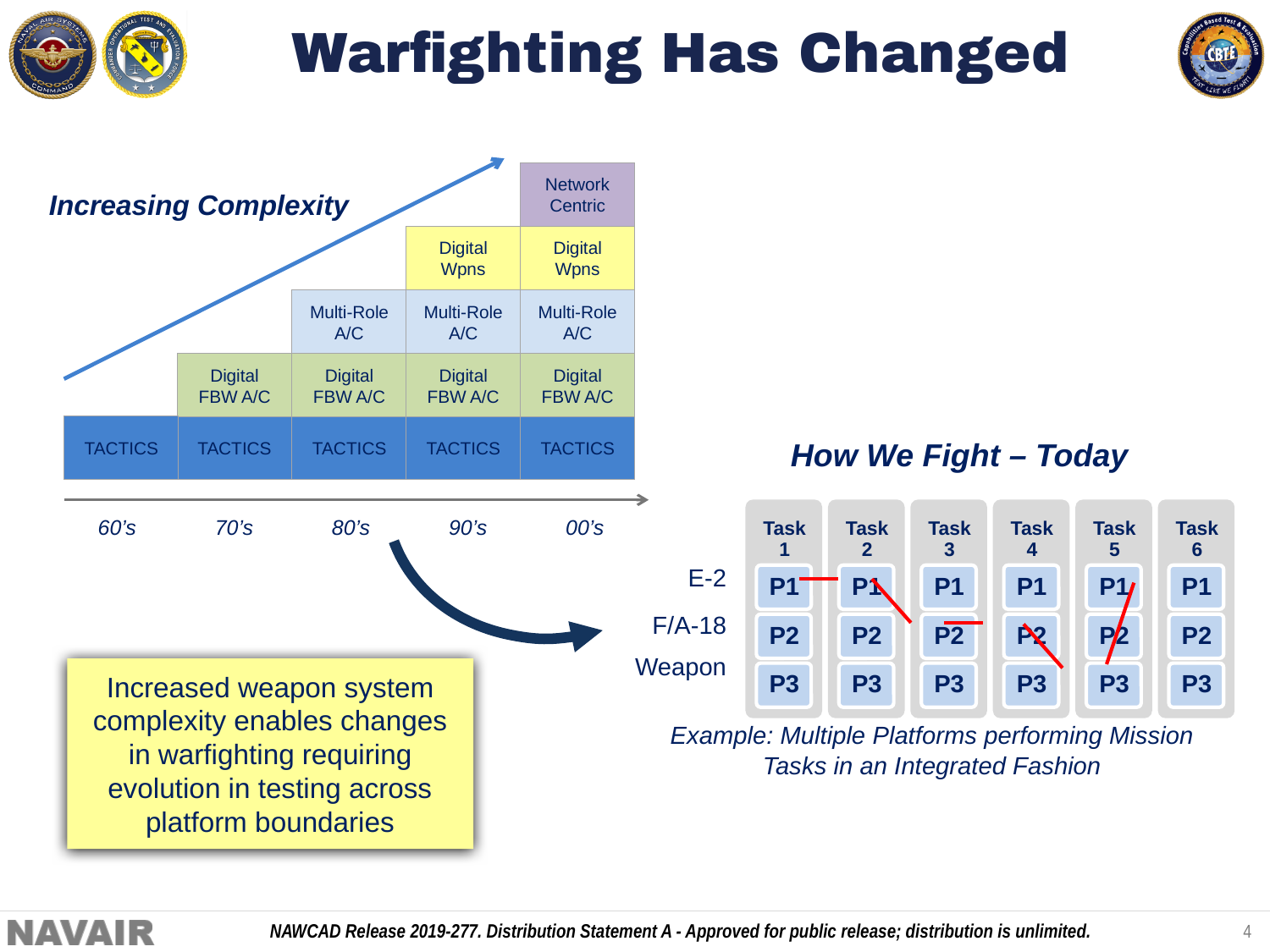

# Warfighting Has Changed
Network Centric
Increasing Complexity
Digital Wpns
Digital Wpns
Multi-Role A/C
Multi-Role A/C
Multi-Role A/C

Digital FBW A/C
Digital FBW A/C
Digital FBW A/C
Digital FBW A/C
TACTICS
TACTICS
TACTICS
TACTICS
TACTICS
How We Fight – Today
Task 1
P1
P2
P3
Task 2
P1
P2
P3
Task 3
P1
P2
P3
Task 4
P1
P2
P3
Task 5
P1
P2
P3
Task 6
P1
P2
P3
E-2
F/A-18
Weapon
Example: Multiple Platforms performing Mission Tasks in an Integrated Fashion

60’s
70’s
80’s
90’s
00’s
Increased weapon system complexity enables changes in warfighting requiring evolution in testing across platform boundaries